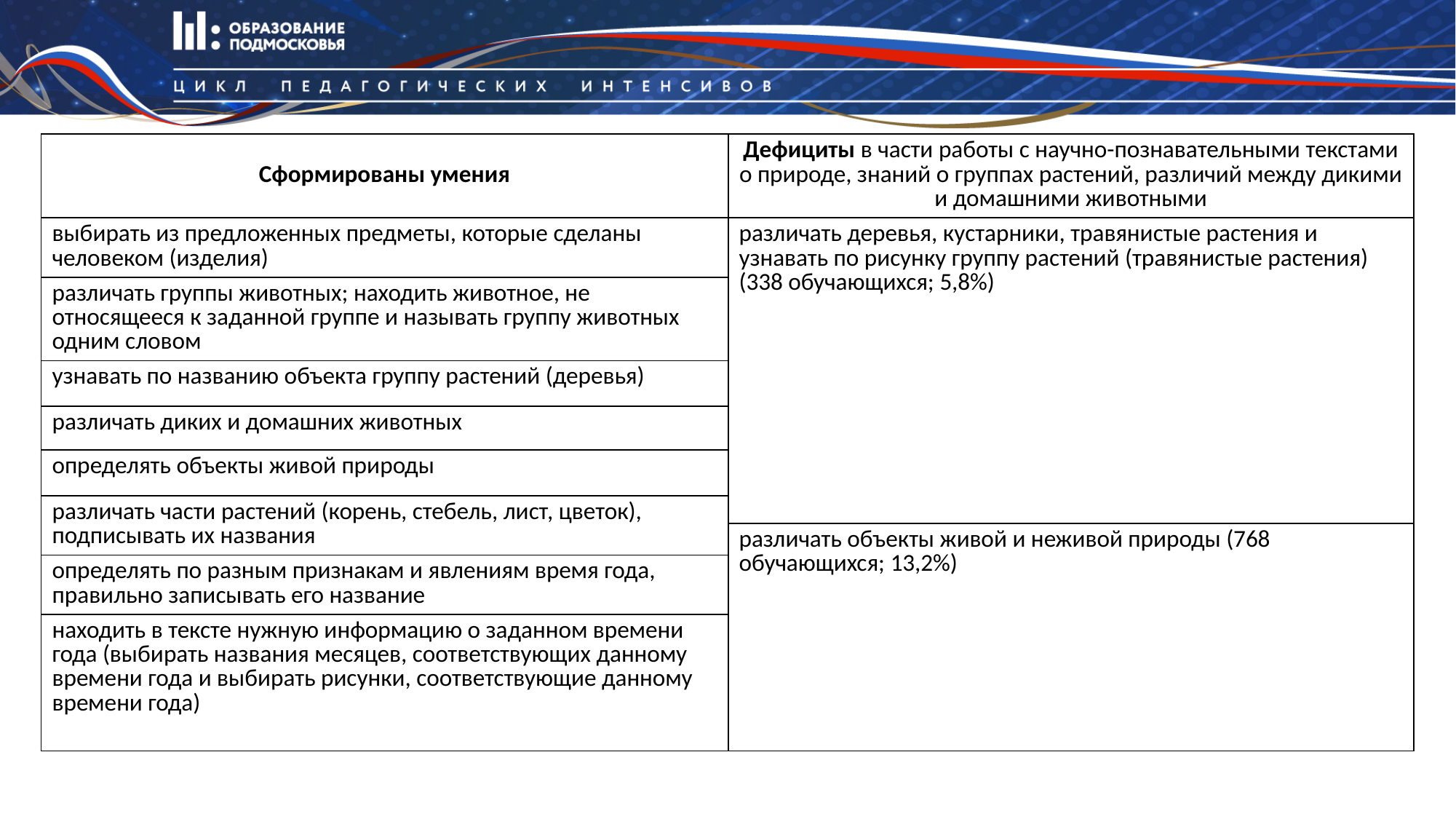

| Сформированы умения | Дефициты в части работы с научно-познавательными текстами о природе, знаний о группах растений, различий между дикими и домашними животными |
| --- | --- |
| выбирать из предложенных предметы, которые сделаны человеком (изделия) | различать деревья, кустарники, травянистые растения и узнавать по рисунку группу растений (травянистые растения) (338 обучающихся; 5,8%) |
| различать группы животных; находить животное, не относящееся к заданной группе и называть группу животных одним словом |  |
| узнавать по названию объекта группу растений (деревья) |  |
| различать диких и домашних животных |  |
| определять объекты живой природы |  |
| различать части растений (корень, стебель, лист, цветок), подписывать их названия |  |
|  | различать объекты живой и неживой природы (768 обучающихся; 13,2%) |
| определять по разным признакам и явлениям время года, правильно записывать его название |  |
| находить в тексте нужную информацию о заданном времени года (выбирать названия месяцев, соответствующих данному времени года и выбирать рисунки, соответствующие данному времени года) |  |